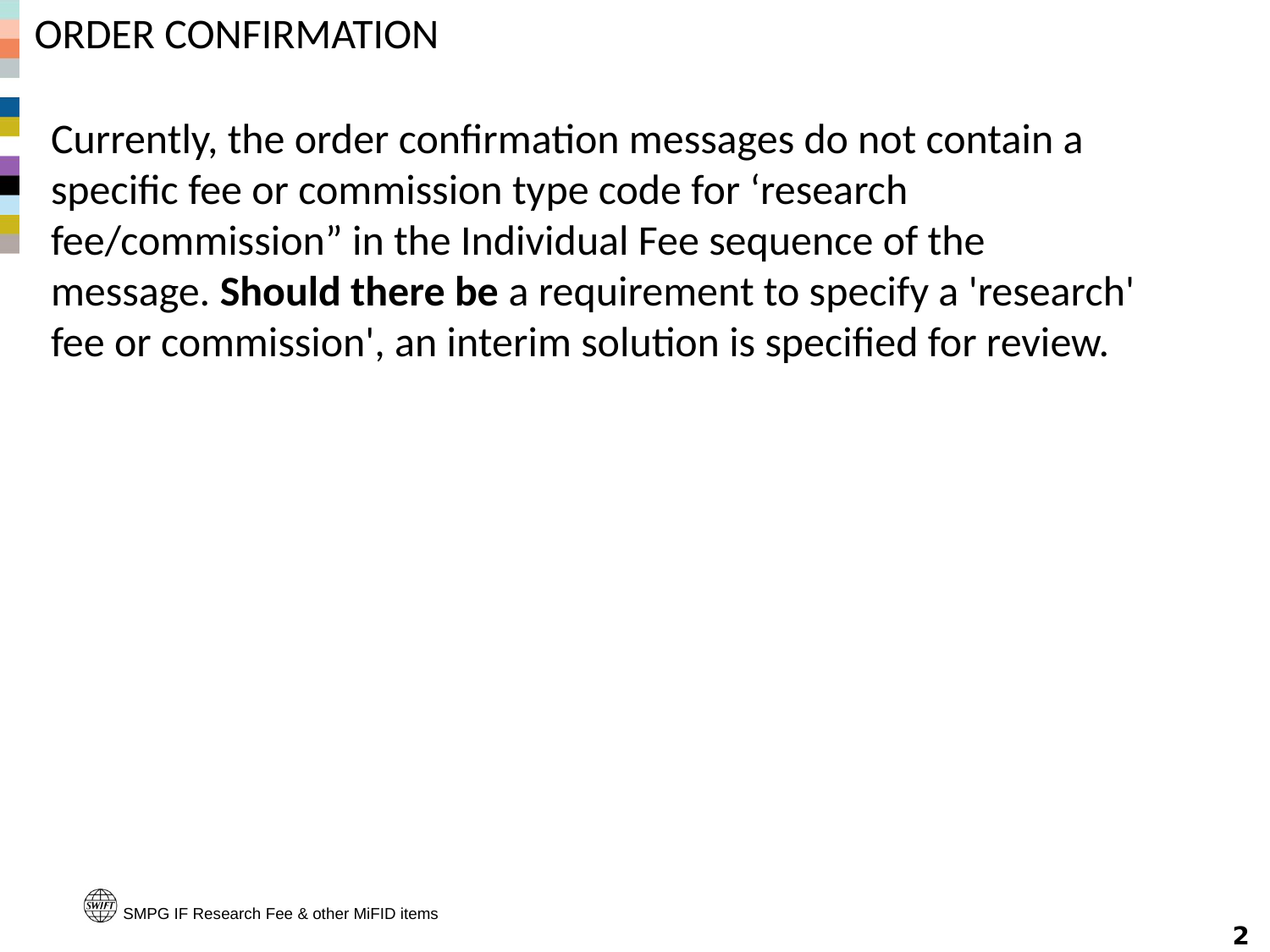

# ORDER CONFIRMATION
Currently, the order confirmation messages do not contain a specific fee or commission type code for ‘research fee/commission” in the Individual Fee sequence of the message. Should there be a requirement to specify a 'research' fee or commission', an interim solution is specified for review.
SMPG IF Research Fee & other MiFID items
2